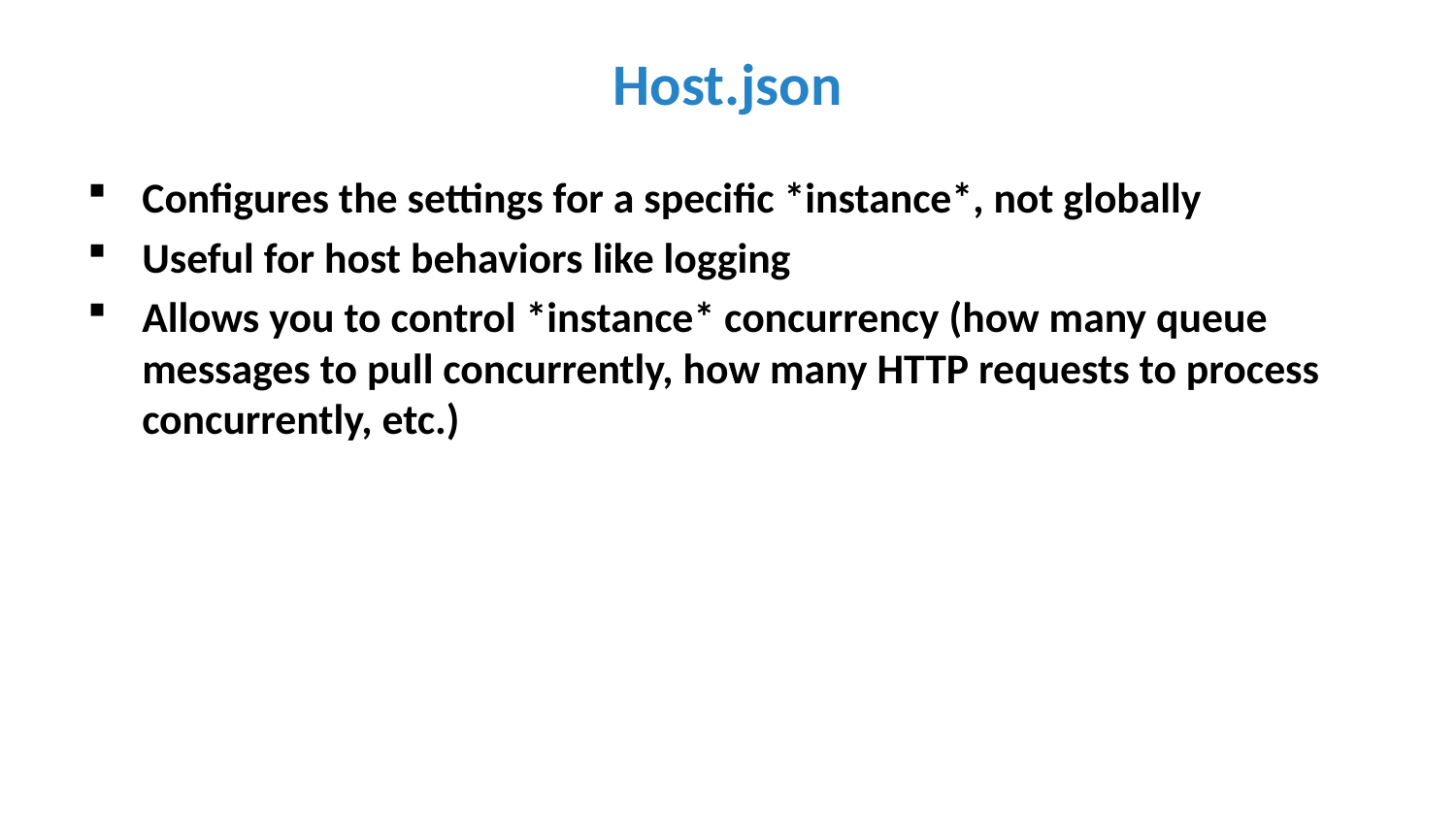

9
# Host.json
Configures the settings for a specific *instance*, not globally
Useful for host behaviors like logging
Allows you to control *instance* concurrency (how many queue messages to pull concurrently, how many HTTP requests to process concurrently, etc.)